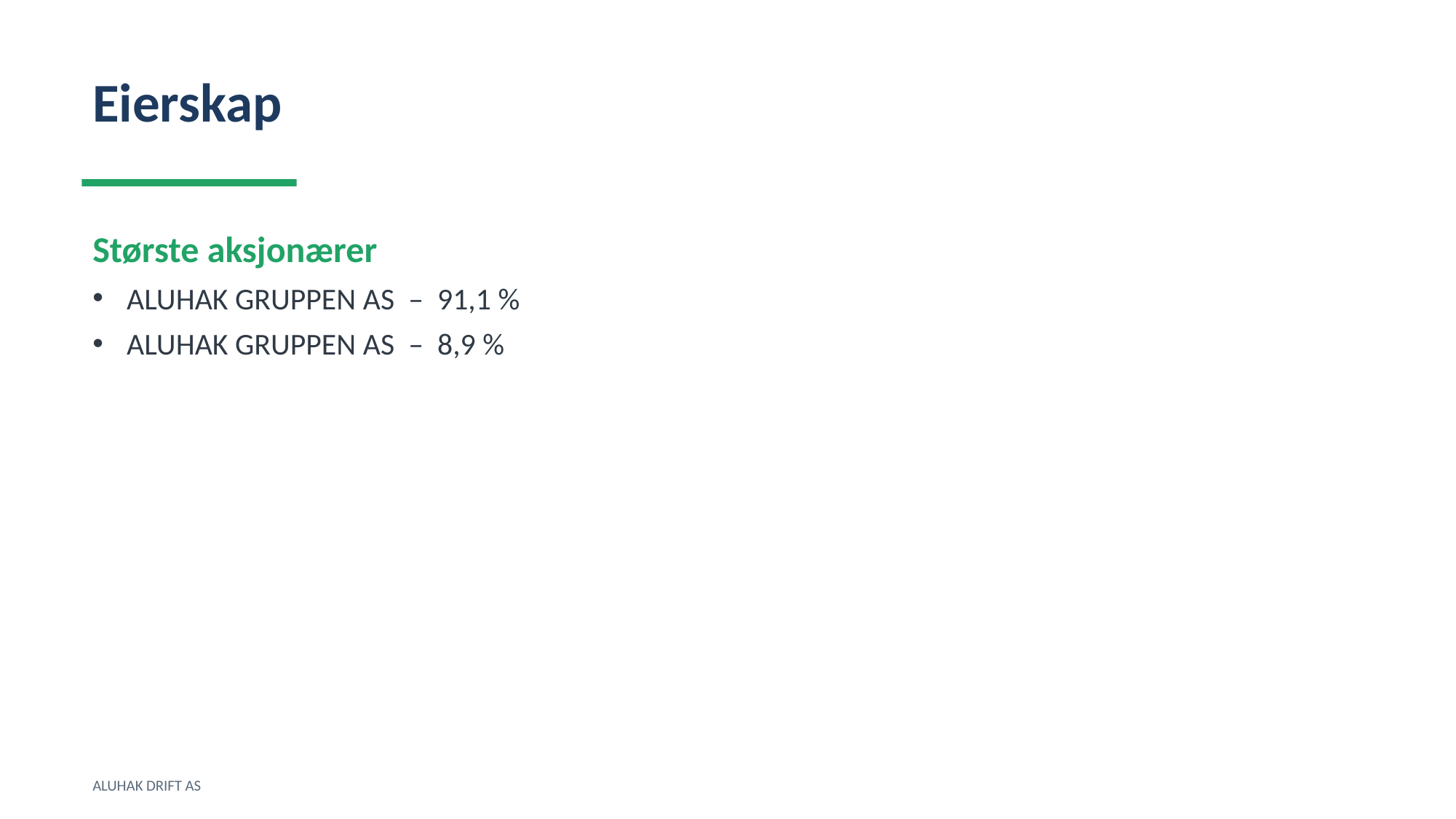

Eierskap

Største aksjonærer
ALUHAK GRUPPEN AS  –  91,1 %
ALUHAK GRUPPEN AS  –  8,9 %
ALUHAK DRIFT AS